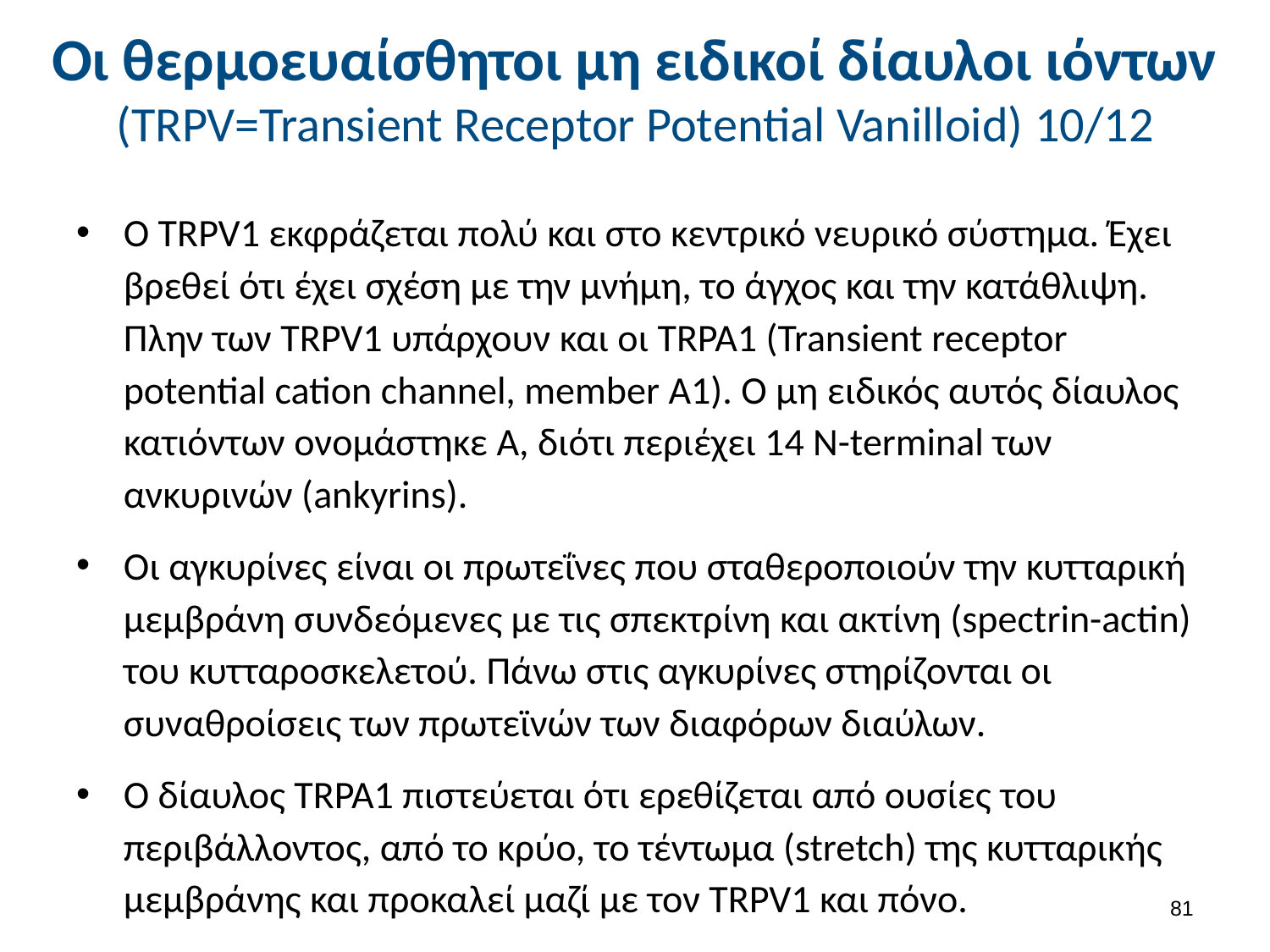

# Οι θερμοευαίσθητοι μη ειδικοί δίαυλοι ιόντων (TRPV=Transient Receptor Potential Vanilloid) 10/12
Ο TRPV1 εκφράζεται πολύ και στο κεντρικό νευρικό σύστημα. Έχει βρεθεί ότι έχει σχέση με την μνήμη, το άγχος και την κατάθλιψη. Πλην των TRPV1 υπάρχουν και οι TRPA1 (Transient receptor potential cation channel, member A1). Ο μη ειδικός αυτός δίαυλος κατιόντων ονομάστηκε Α, διότι περιέχει 14 N-terminal των ανκυρινών (ankyrins).
Οι αγκυρίνες είναι οι πρωτεΐνες που σταθεροποιούν την κυτταρική μεμβράνη συνδεόμενες με τις σπεκτρίνη και ακτίνη (spectrin-actin) του κυτταροσκελετού. Πάνω στις αγκυρίνες στηρίζονται οι συναθροίσεις των πρωτεϊνών των διαφόρων διαύλων.
Ο δίαυλος TRPA1 πιστεύεται ότι ερεθίζεται από ουσίες του περιβάλλοντος, από το κρύο, το τέντωμα (stretch) της κυτταρικής μεμβράνης και προκαλεί μαζί με τον TRPV1 και πόνο.
81